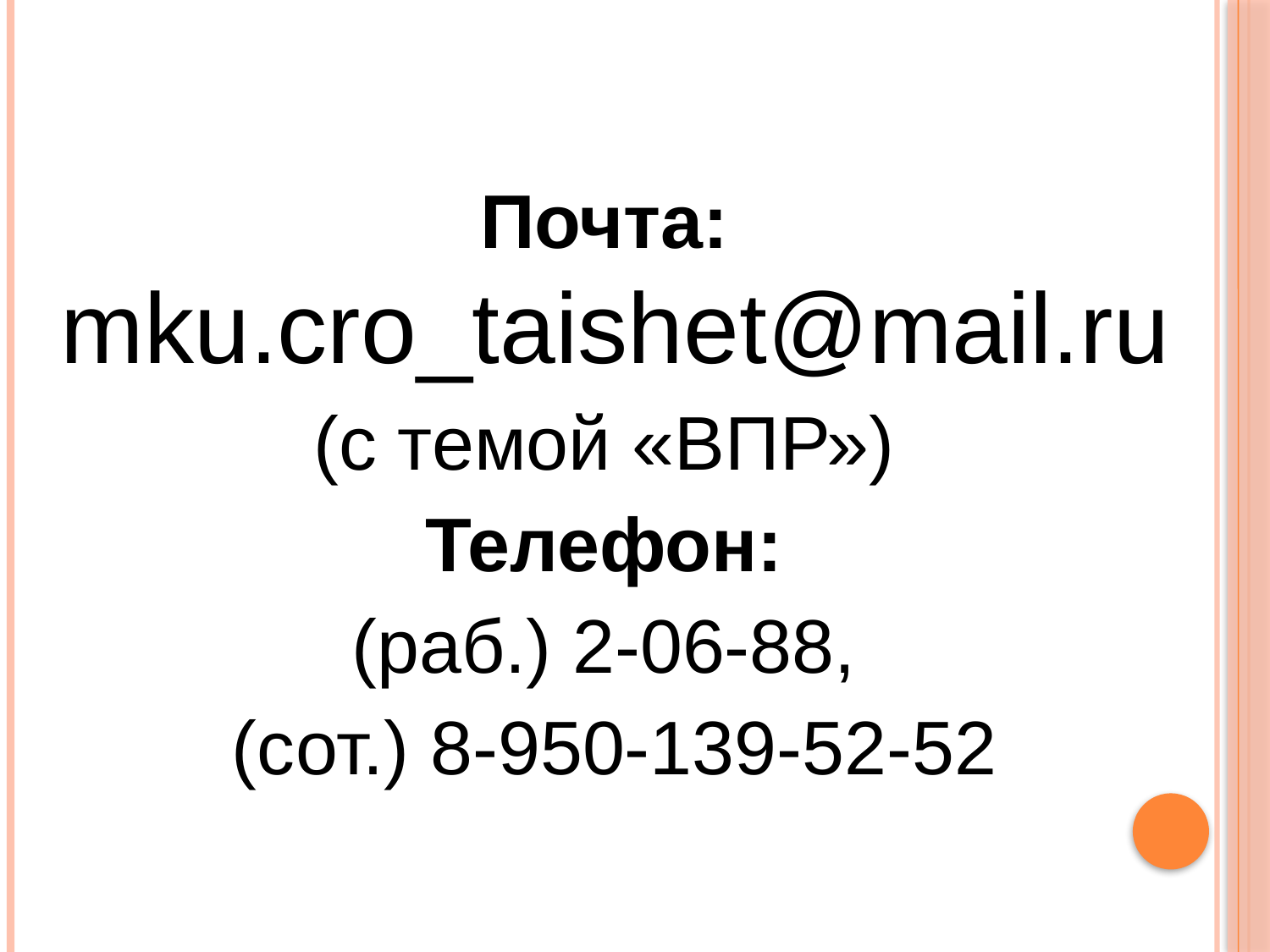

Почта:  mku.cro_taishet@mail.ru
(с темой «ВПР»)
Телефон:
(раб.) 2-06-88,
(сот.) 8-950-139-52-52